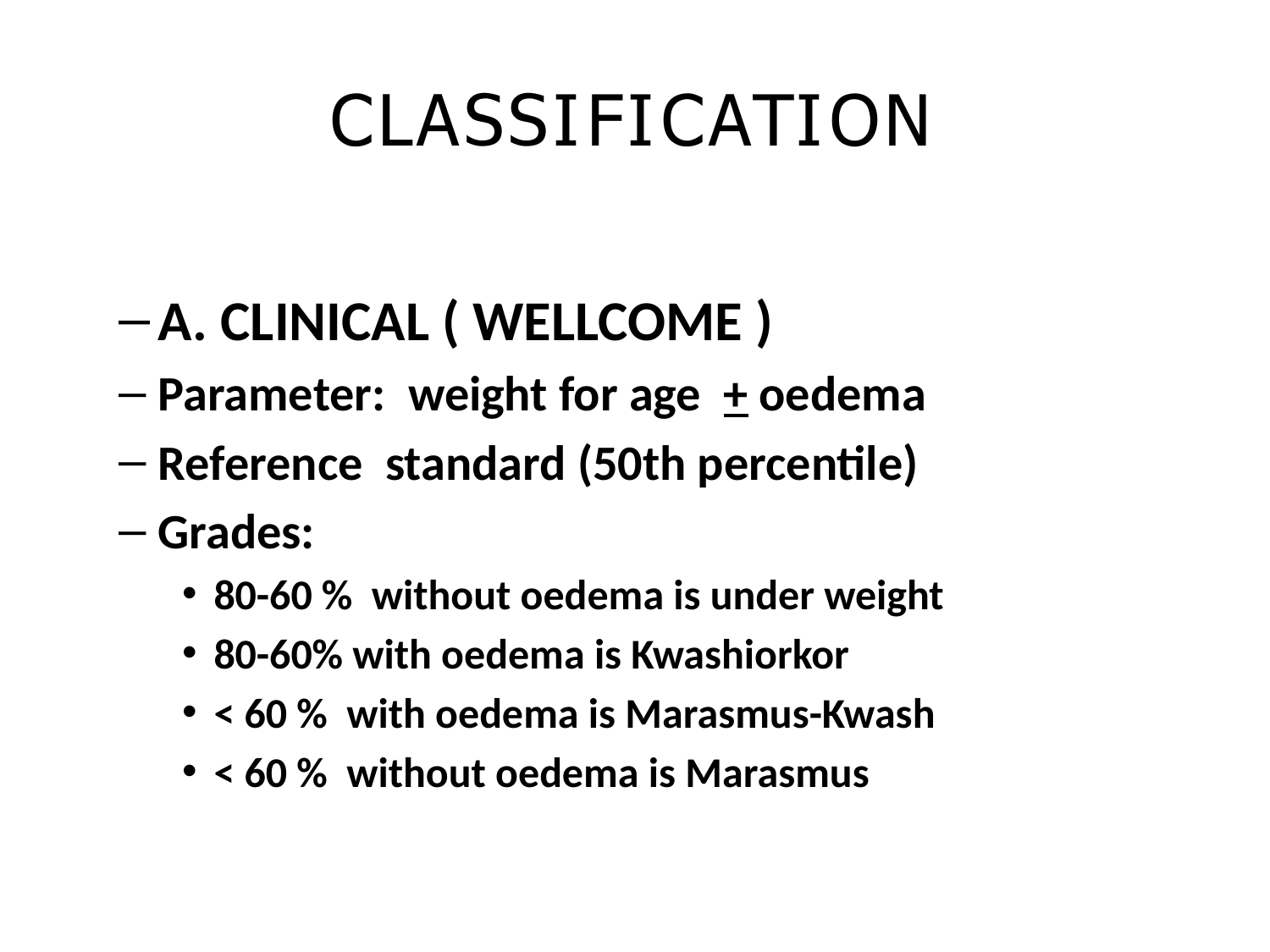

# CLASSIFICATION
A. CLINICAL ( WELLCOME )
Parameter:  weight for age  + oedema
Reference  standard (50th percentile)
Grades:
80-60 %  without oedema is under weight
80-60% with oedema is Kwashiorkor
< 60 %  with oedema is Marasmus-Kwash
< 60 %  without oedema is Marasmus